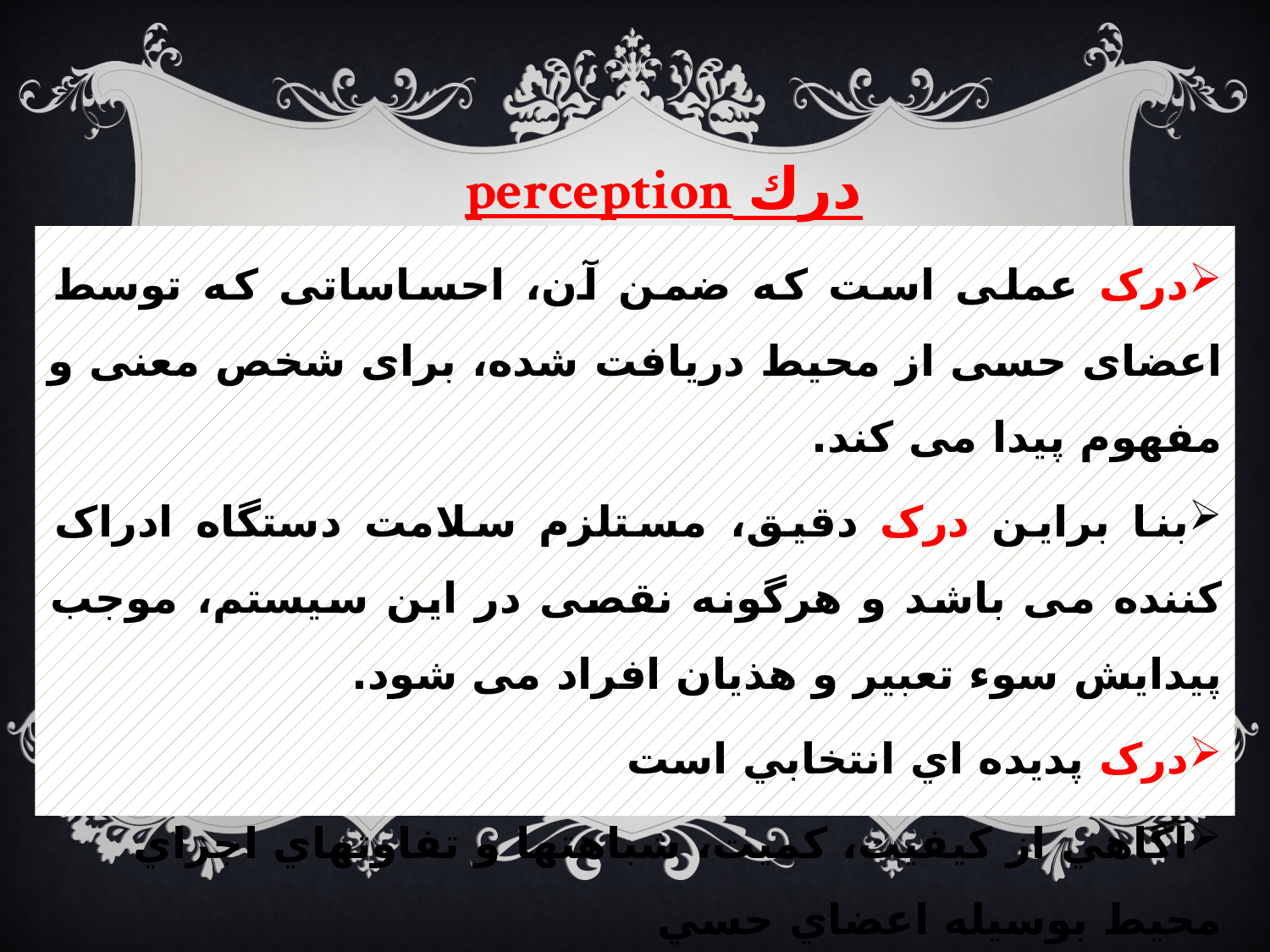

# درك perception
درک عملی است که ضمن آن، احساساتی که توسط اعضای حسی از محیط دریافت شده، برای شخص معنی و مفهوم پیدا می کند.
بنا براین درک دقیق، مستلزم سلامت دستگاه ادراک کننده می باشد و هرگونه نقصی در این سیستم، موجب پیدایش سوء تعبیر و هذیان افراد می شود.
درک پديده اي انتخابي است
آگاهي از كيفيت، كميت، شباهتها و تفاوتهاي اجزاي محيط بوسيله اعضاي حسي
توهم و اشتباه حسی از اختلالات عمده درک هستند.